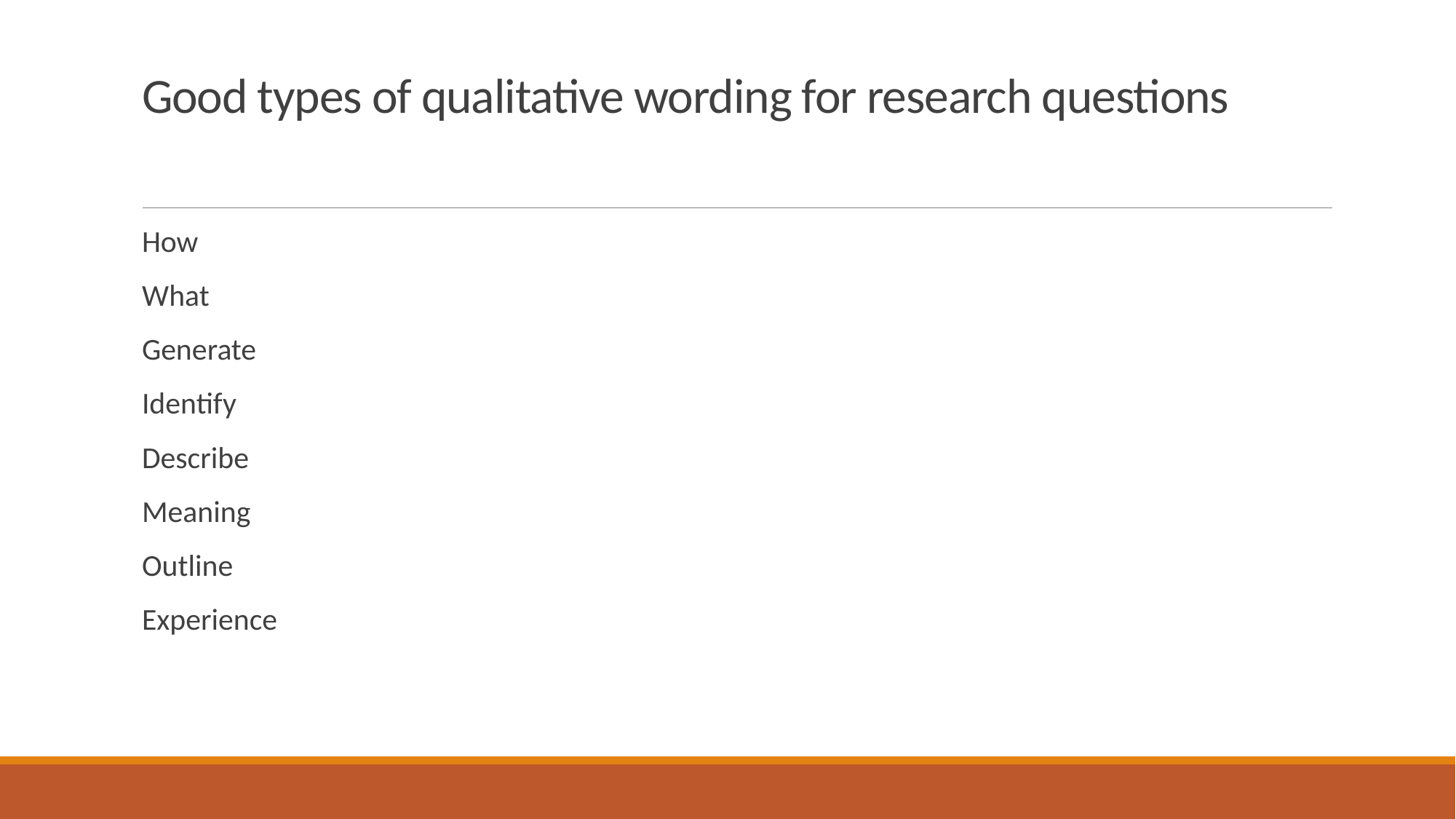

# Good types of qualitative wording for research questions
How
What
Generate
Identify
Describe
Meaning
Outline
Experience